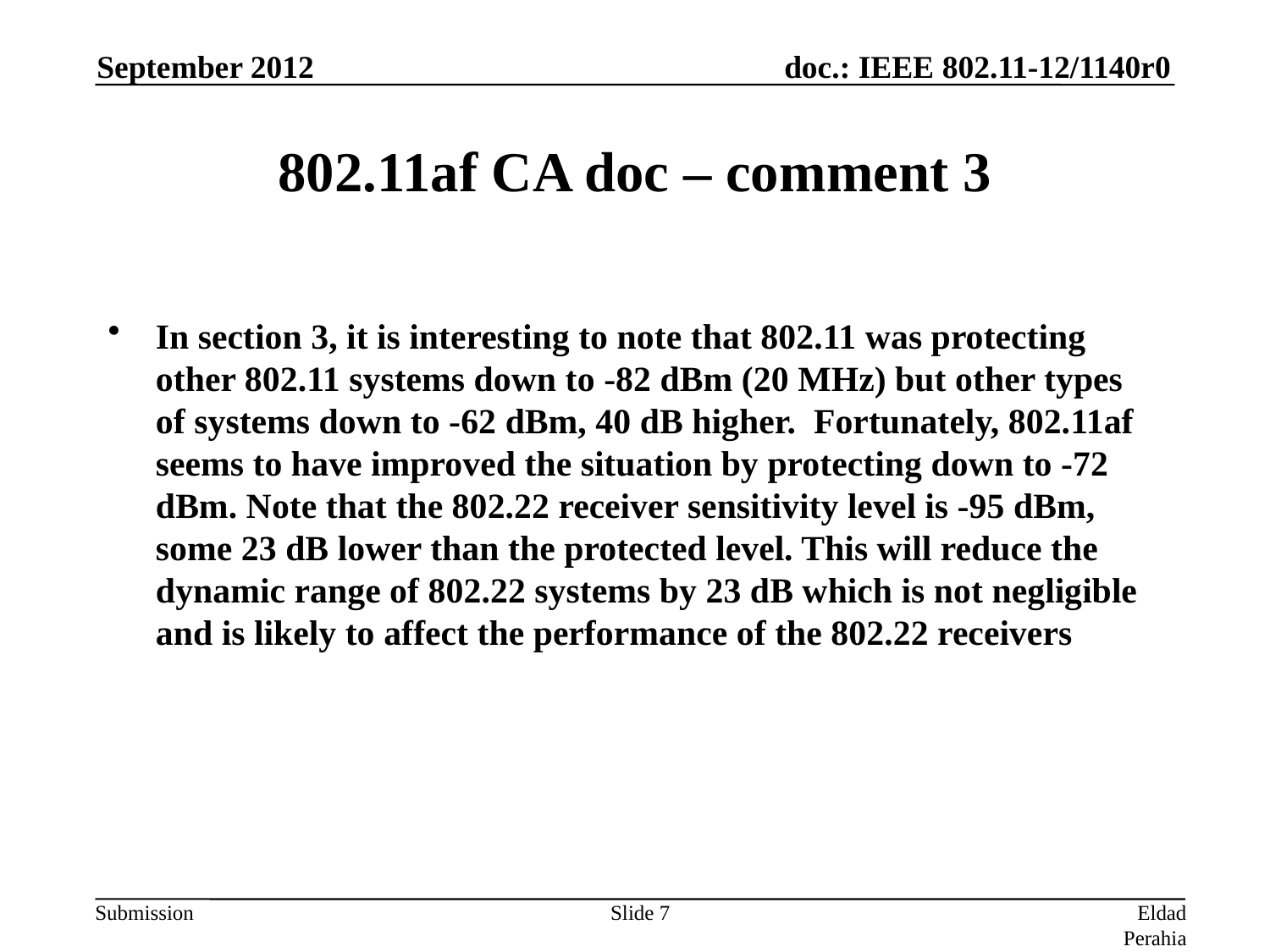

September 2012
# 802.11af CA doc – comment 3

In section 3, it is interesting to note that 802.11 was protecting other 802.11 systems down to -82 dBm (20 MHz) but other types of systems down to -62 dBm, 40 dB higher.  Fortunately, 802.11af seems to have improved the situation by protecting down to -72 dBm. Note that the 802.22 receiver sensitivity level is -95 dBm, some 23 dB lower than the protected level. This will reduce the dynamic range of 802.22 systems by 23 dB which is not negligible and is likely to affect the performance of the 802.22 receivers

Slide 7
Eldad Perahia (Intel)